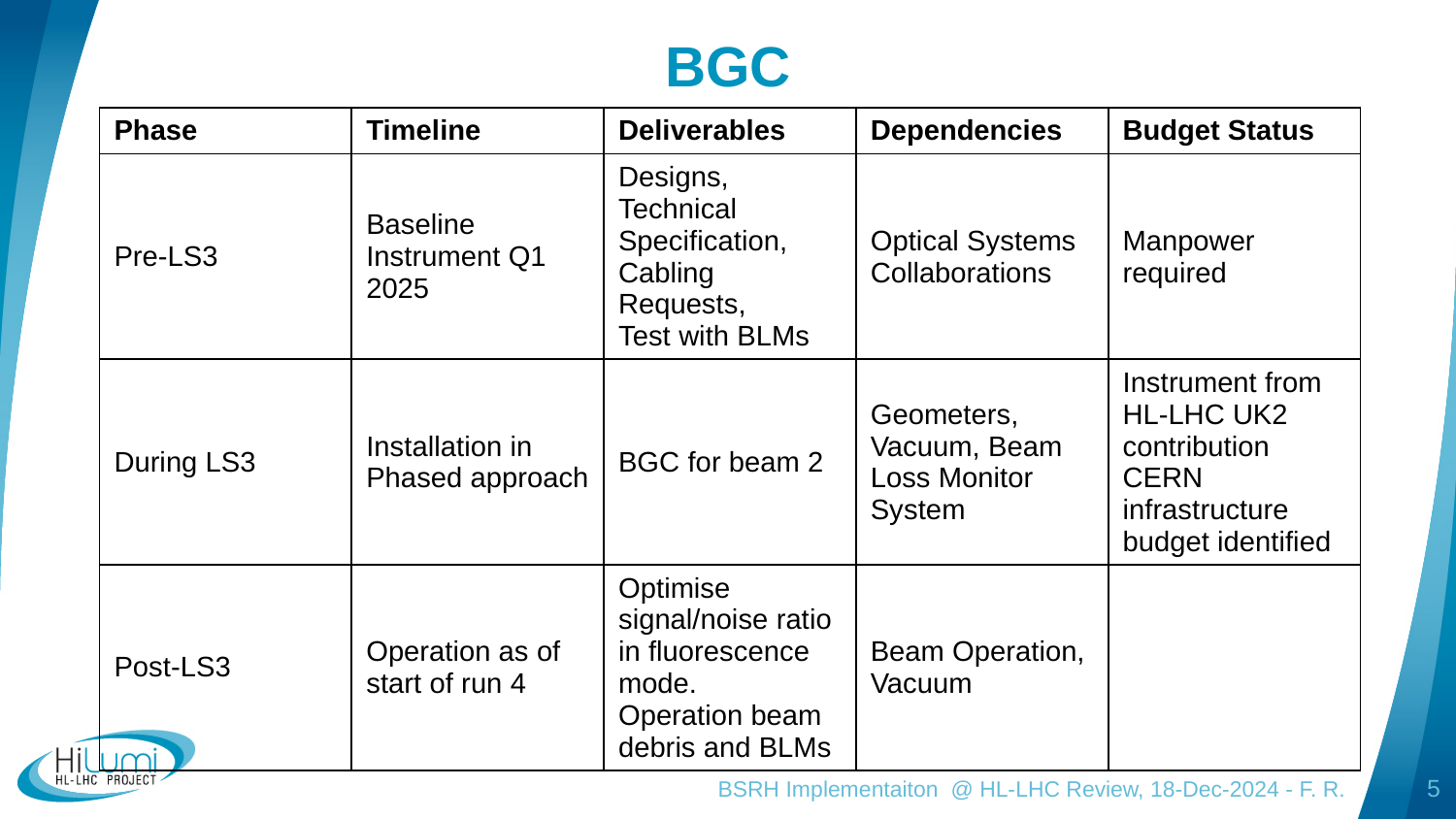

# BGC
| Phase | Timeline | Deliverables | Dependencies | Budget Status |
| --- | --- | --- | --- | --- |
| Pre-LS3 | Baseline Instrument Q1 2025 | Designs, Technical Specification, Cabling Requests, Test with BLMs | Optical Systems Collaborations | Manpower required |
| During LS3 | Installation in Phased approach | BGC for beam 2 | Geometers, Vacuum, Beam Loss Monitor System | Instrument from HL-LHC UK2 contribution CERN infrastructure budget identified |
| Post-LS3 | Operation as of start of run 4 | Optimise signal/noise ratio in fluorescence mode. Operation beam debris and BLMs | Beam Operation, Vacuum |  |
BSRH Implementaiton  @ HL-LHC Review, 18-Dec-2024 - F. R.
5